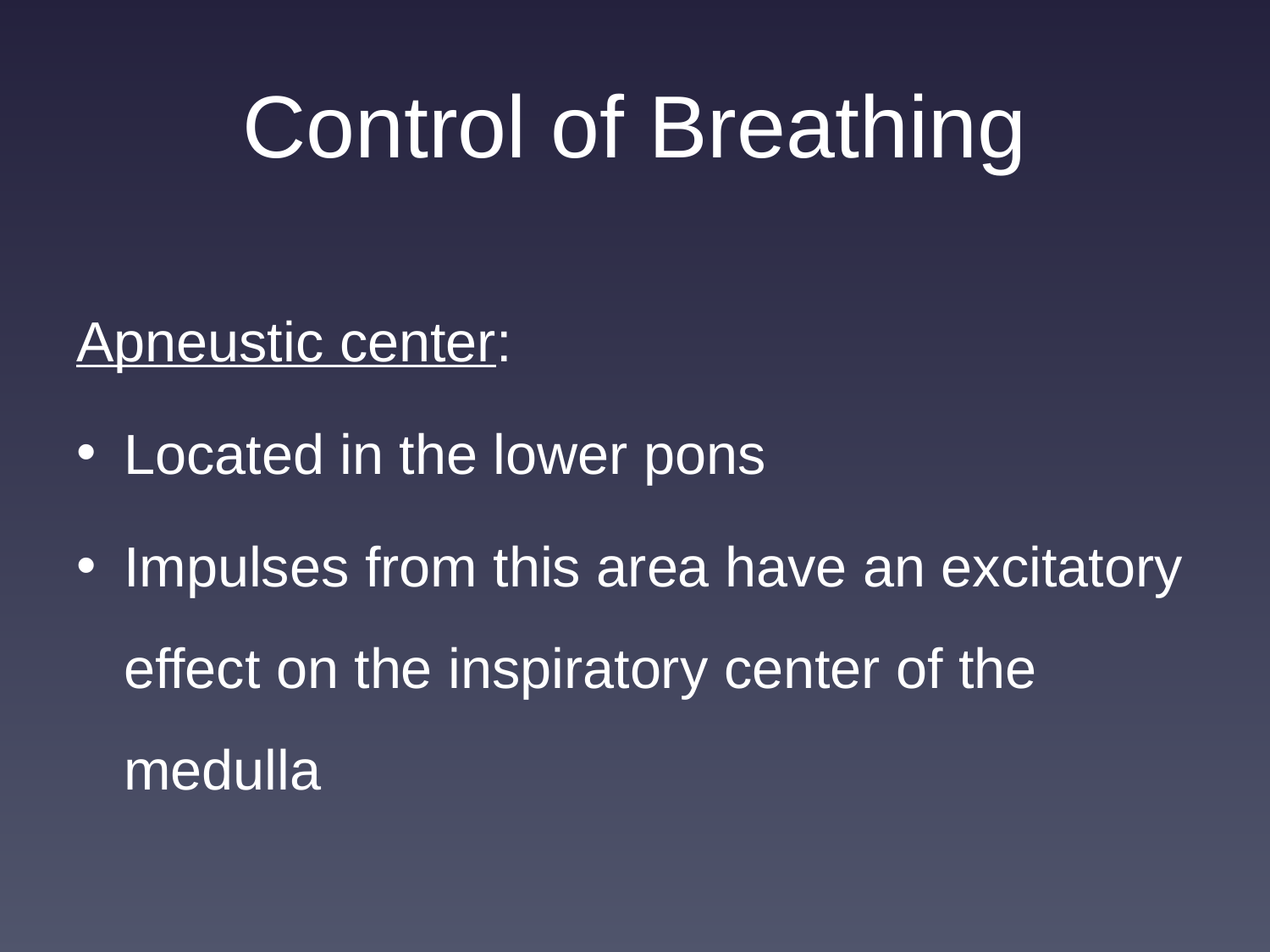

# Control of Breathing
Apneustic center:
Located in the lower pons
Impulses from this area have an excitatory effect on the inspiratory center of the medulla